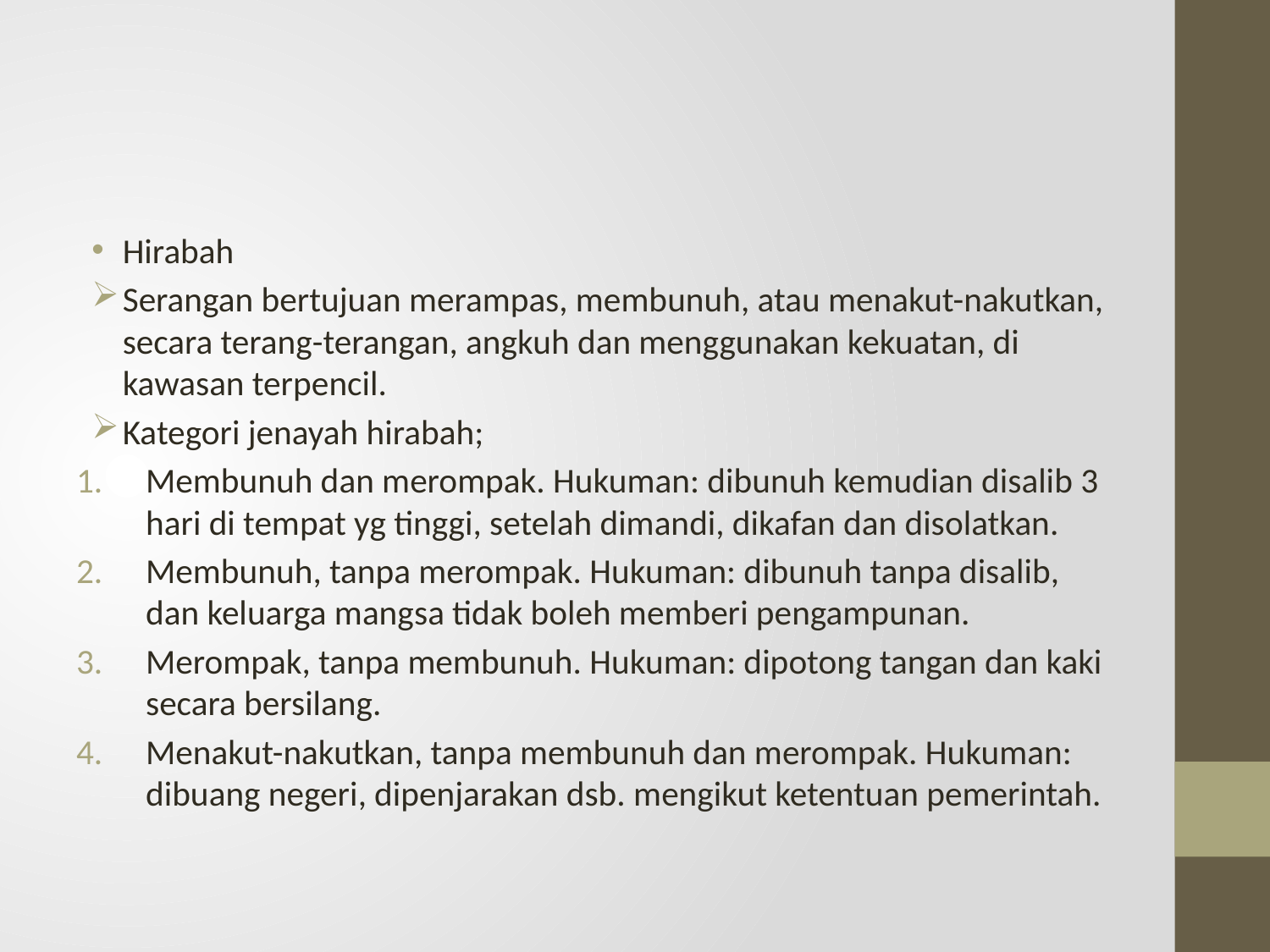

#
Hirabah
Serangan bertujuan merampas, membunuh, atau menakut-nakutkan, secara terang-terangan, angkuh dan menggunakan kekuatan, di kawasan terpencil.
Kategori jenayah hirabah;
Membunuh dan merompak. Hukuman: dibunuh kemudian disalib 3 hari di tempat yg tinggi, setelah dimandi, dikafan dan disolatkan.
Membunuh, tanpa merompak. Hukuman: dibunuh tanpa disalib, dan keluarga mangsa tidak boleh memberi pengampunan.
Merompak, tanpa membunuh. Hukuman: dipotong tangan dan kaki secara bersilang.
Menakut-nakutkan, tanpa membunuh dan merompak. Hukuman: dibuang negeri, dipenjarakan dsb. mengikut ketentuan pemerintah.